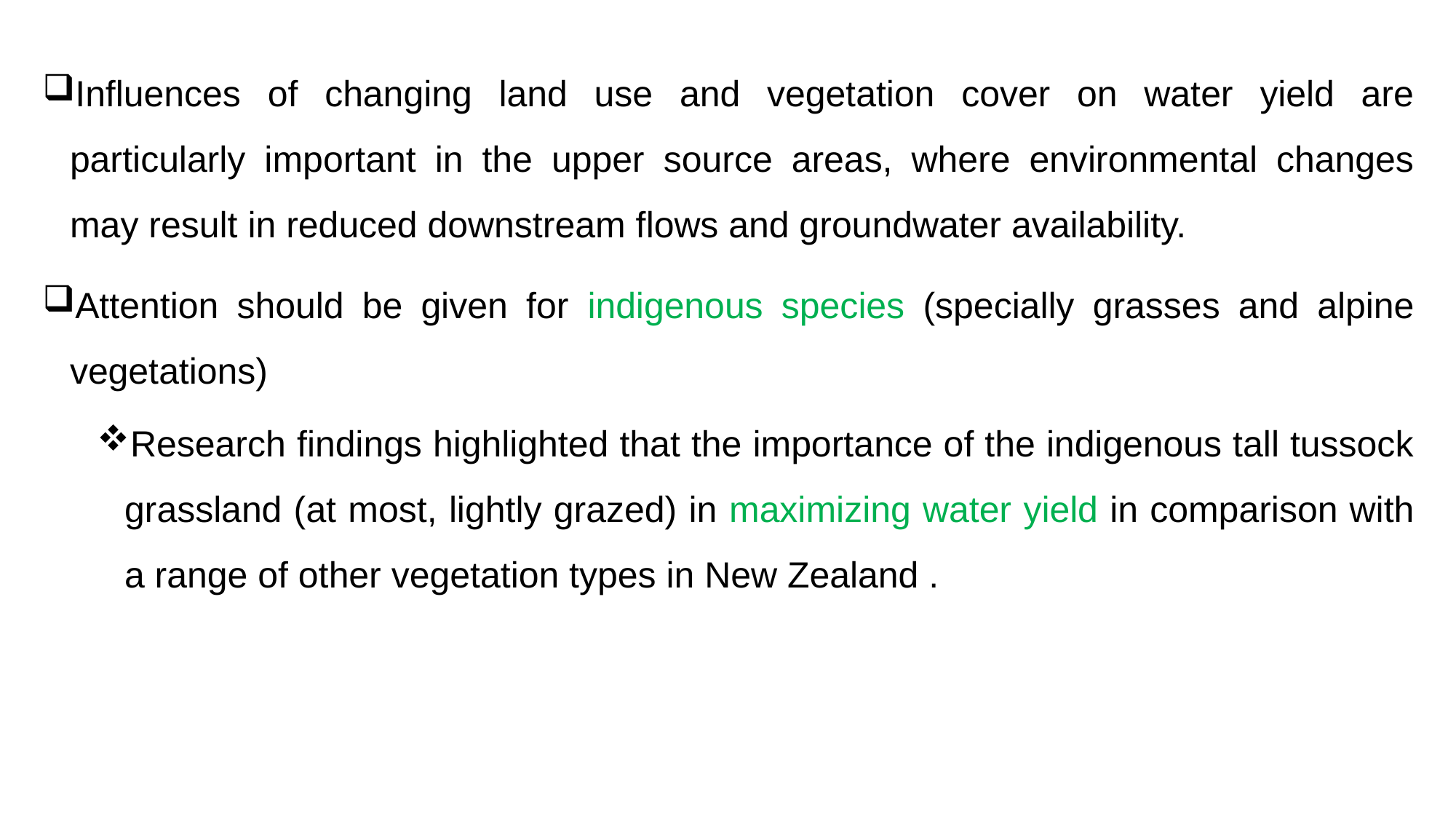

Influences of changing land use and vegetation cover on water yield are particularly important in the upper source areas, where environmental changes may result in reduced downstream flows and groundwater availability.
Attention should be given for indigenous species (specially grasses and alpine vegetations)
Research findings highlighted that the importance of the indigenous tall tussock grassland (at most, lightly grazed) in maximizing water yield in comparison with a range of other vegetation types in New Zealand .